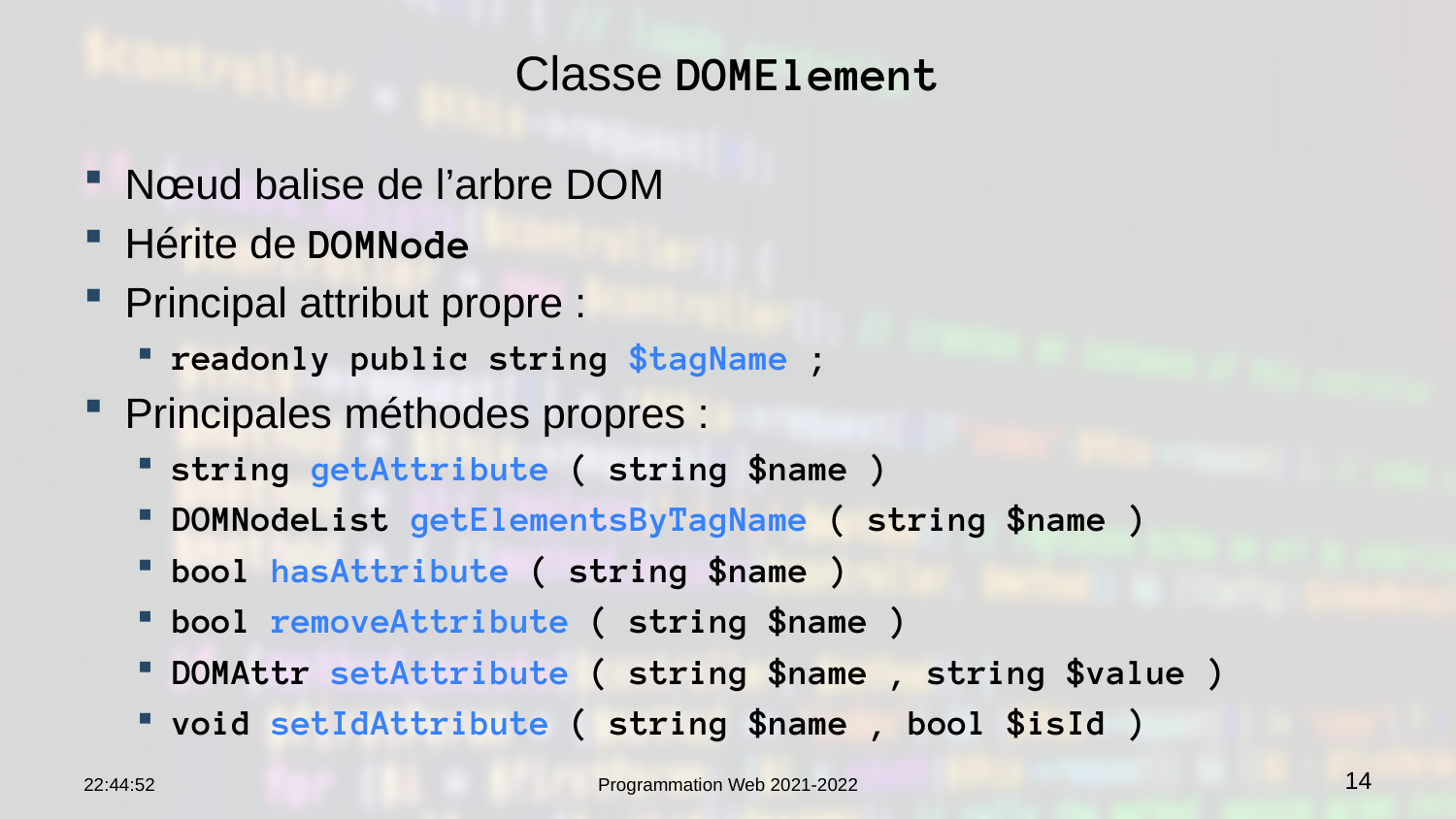

# Classe DOMElement
Nœud balise de l’arbre DOM
Hérite de DOMNode
Principal attribut propre :
readonly public string $tagName ;
Principales méthodes propres :
string getAttribute ( string $name )
DOMNodeList getElementsByTagName ( string $name )
bool hasAttribute ( string $name )
bool removeAttribute ( string $name )
DOMAttr setAttribute ( string $name , string $value )
void setIdAttribute ( string $name , bool $isId )
22:44:52
Programmation Web 2021-2022
14